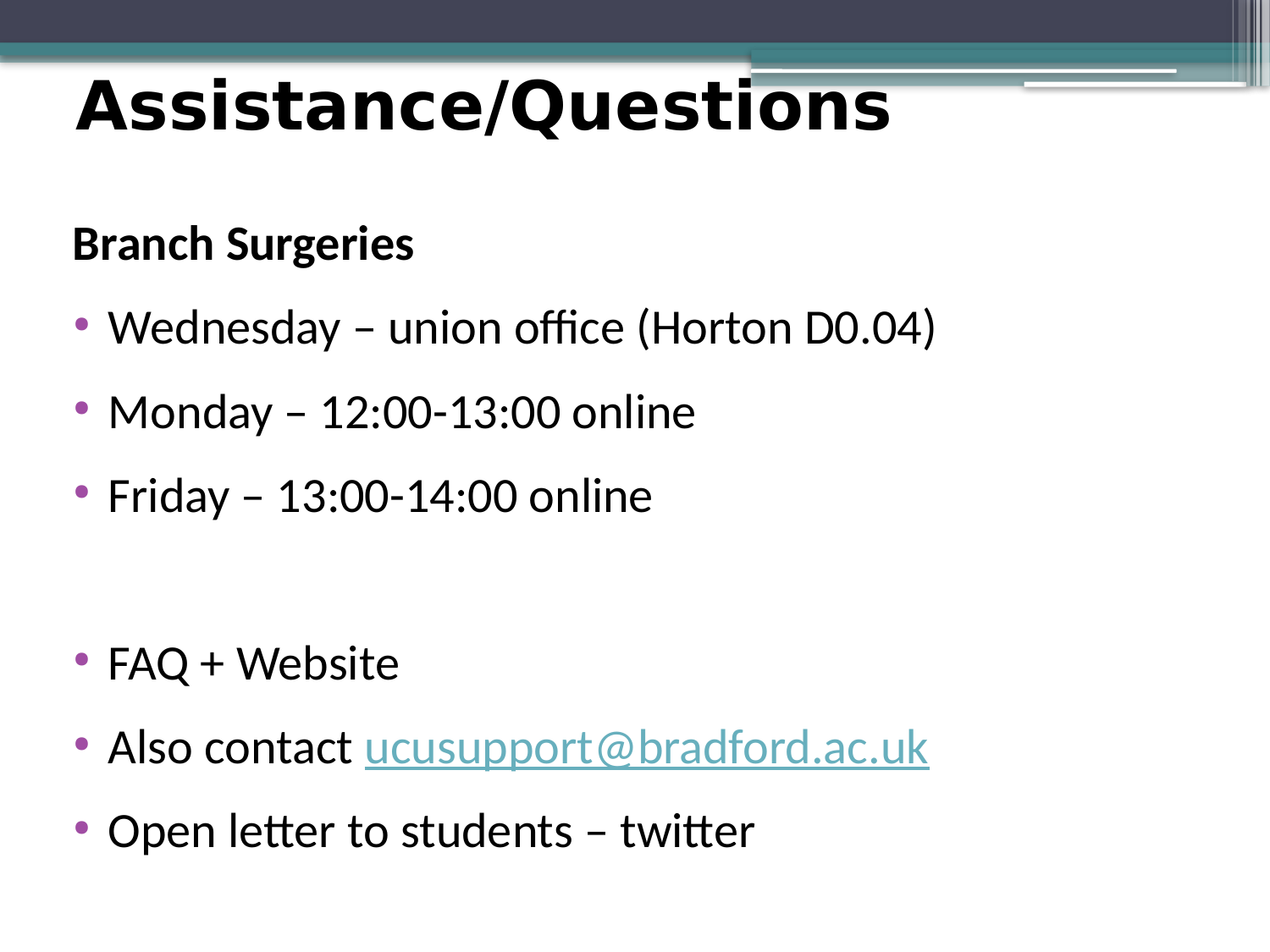

# Assistance/Questions
Branch Surgeries
Wednesday – union office (Horton D0.04)
Monday – 12:00-13:00 online
Friday – 13:00-14:00 online

FAQ + Website
Also contact ucusupport@bradford.ac.uk
Open letter to students – twitter